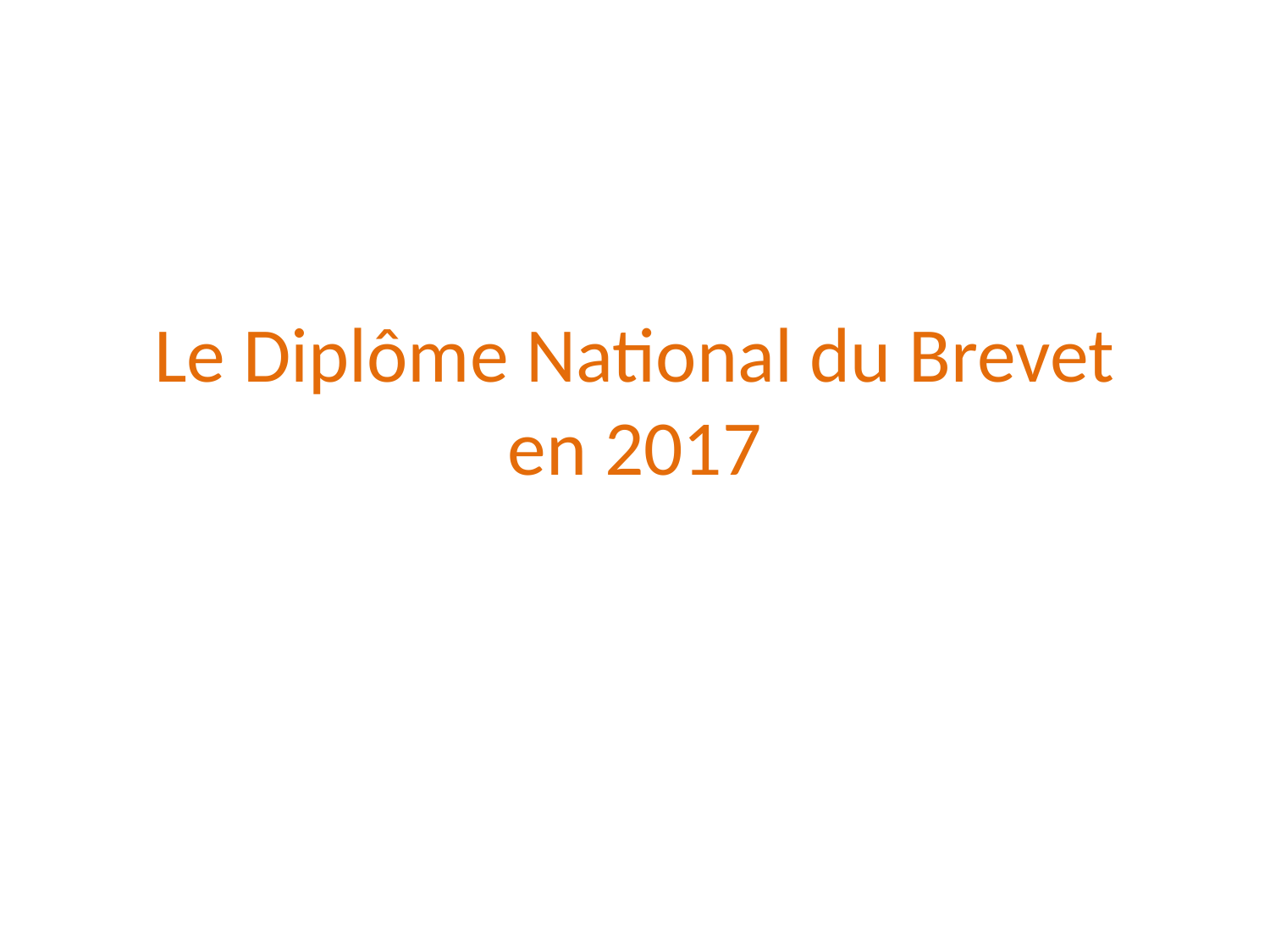

# Le Diplôme National du Brevet en 2017